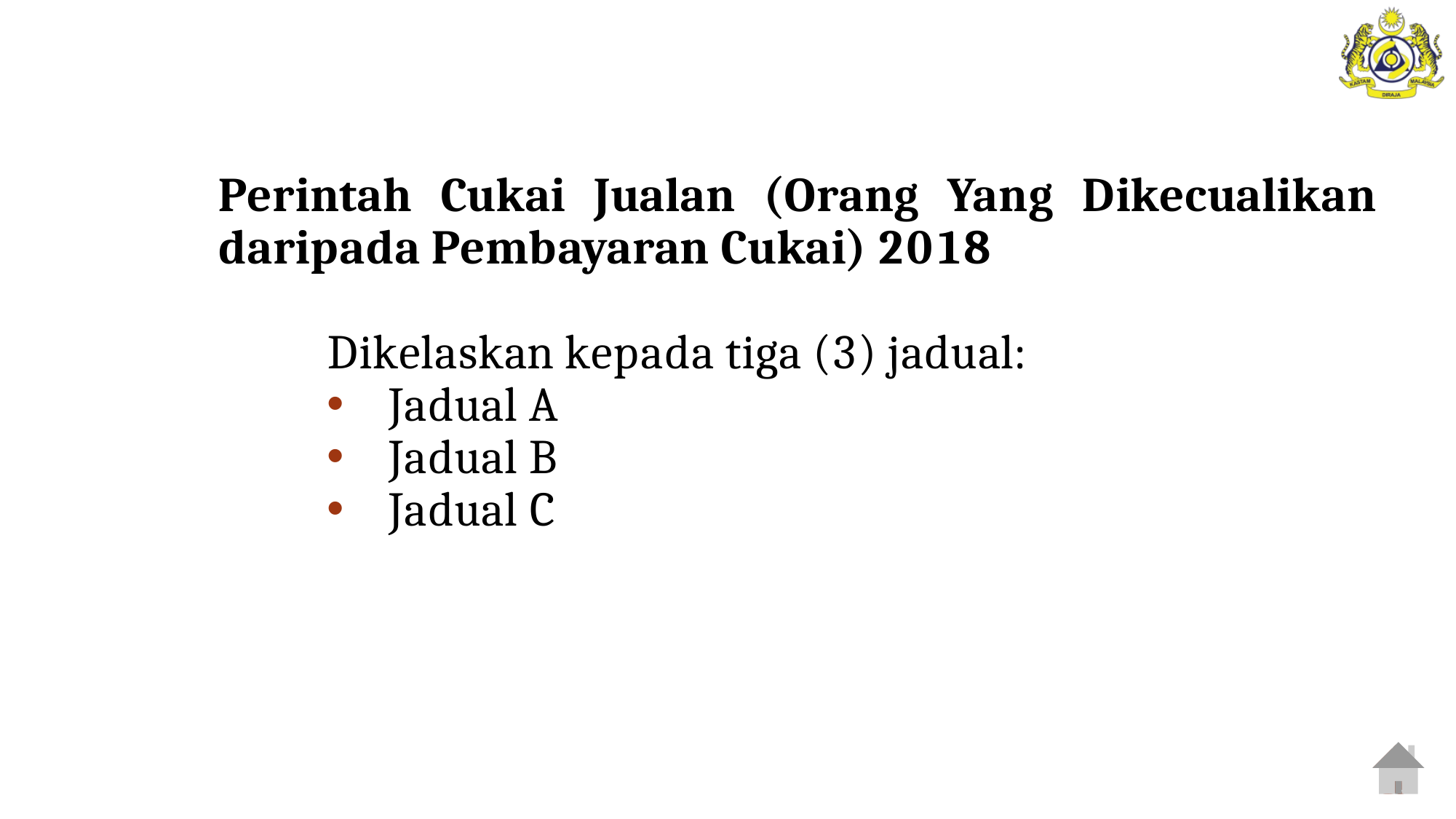

Perintah Cukai Jualan (Orang Yang Dikecualikan daripada Pembayaran Cukai) 2018

Dikelaskan kepada tiga (3) jadual:
Jadual A
Jadual B
Jadual C

33